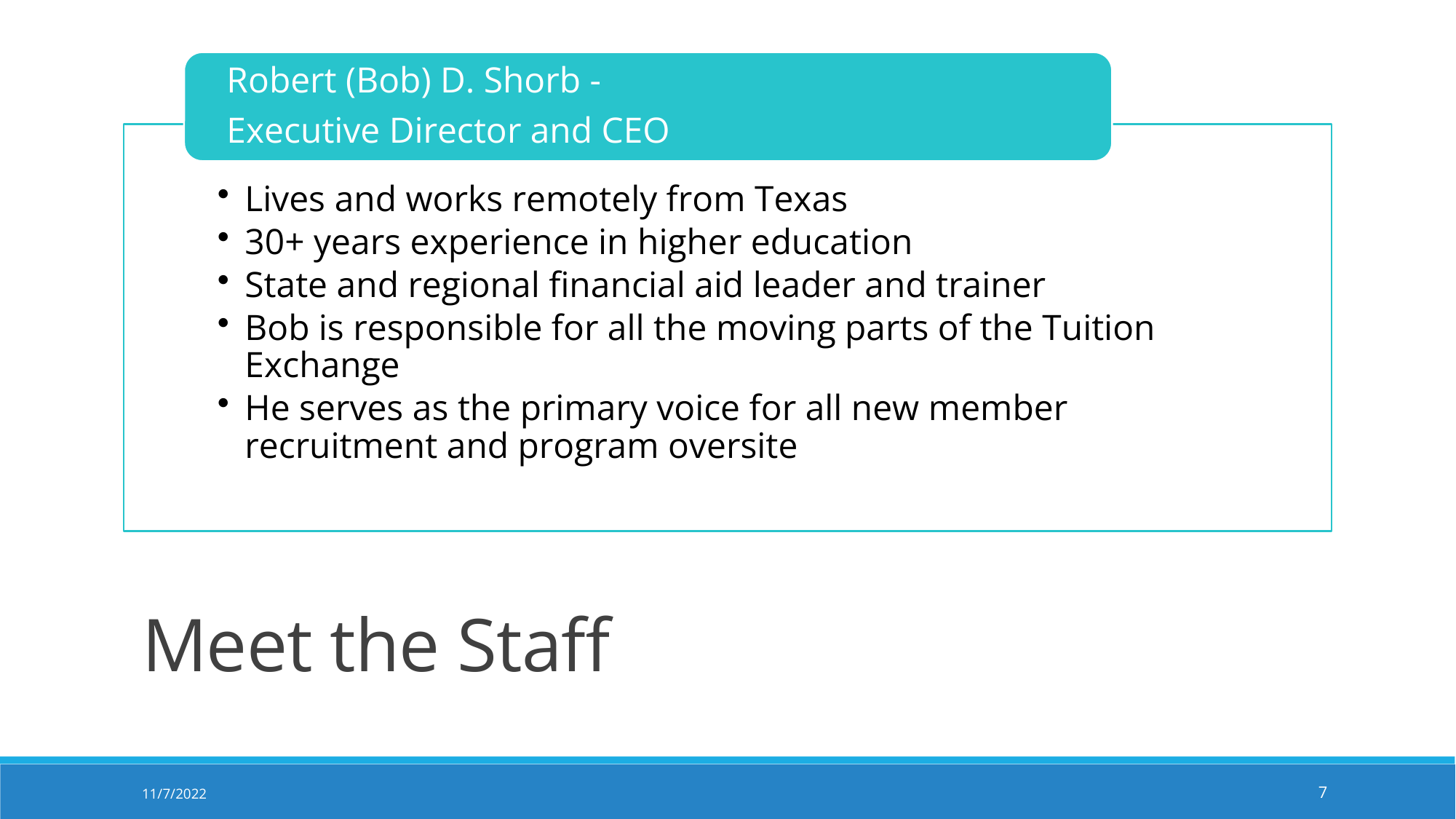

/
Lives and works remotely from Texas
30+ years experience in higher education
State and regional financial aid leader and trainer
Bob is responsible for all the moving parts of the Tuition Exchange
He serves as the primary voice for all new member recruitment and program oversite
Robert (Bob) D. Shorb -
Executive Director and CEO
# Meet the Staff
11/7/2022
7